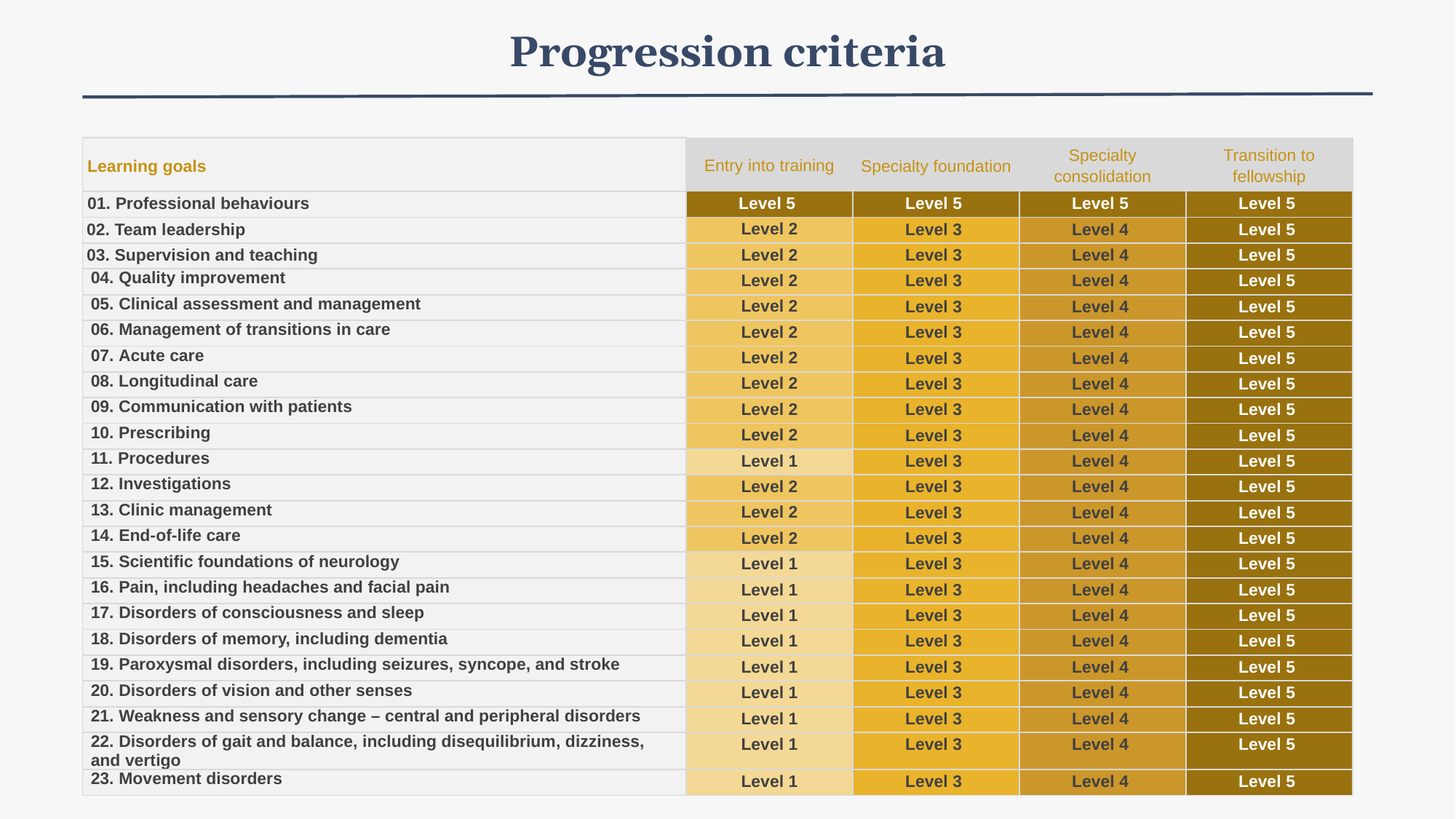

Progression criteria

| Learning goals | Entry into training | Specialty foundation | Specialty consolidation | Transition to fellowship |
| --- | --- | --- | --- | --- |
| 01. Professional behaviours | Level 5 | Level 5 | Level 5 | Level 5 |
| 02. Team leadership | Level 2 | Level 3 | Level 4 | Level 5 |
| 03. Supervision and teaching | Level 2 | Level 3 | Level 4 | Level 5 |
| 04. Quality improvement | Level 2 | Level 3 | Level 4 | Level 5 |
| 05. Clinical assessment and management | Level 2 | Level 3 | Level 4 | Level 5 |
| 06. Management of transitions in care | Level 2 | Level 3 | Level 4 | Level 5 |
| 07. Acute care | Level 2 | Level 3 | Level 4 | Level 5 |
| 08. Longitudinal care | Level 2 | Level 3 | Level 4 | Level 5 |
| 09. Communication with patients | Level 2 | Level 3 | Level 4 | Level 5 |
| 10. Prescribing | Level 2 | Level 3 | Level 4 | Level 5 |
| 11. Procedures | Level 1 | Level 3 | Level 4 | Level 5 |
| 12. Investigations | Level 2 | Level 3 | Level 4 | Level 5 |
| 13. Clinic management | Level 2 | Level 3 | Level 4 | Level 5 |
| 14. End-of-life care | Level 2 | Level 3 | Level 4 | Level 5 |
| 15. Scientific foundations of neurology | Level 1 | Level 3 | Level 4 | Level 5 |
| 16. Pain, including headaches and facial pain | Level 1 | Level 3 | Level 4 | Level 5 |
| 17. Disorders of consciousness and sleep | Level 1 | Level 3 | Level 4 | Level 5 |
| 18. Disorders of memory, including dementia | Level 1 | Level 3 | Level 4 | Level 5 |
| 19. Paroxysmal disorders, including seizures, syncope, and stroke | Level 1 | Level 3 | Level 4 | Level 5 |
| 20. Disorders of vision and other senses | Level 1 | Level 3 | Level 4 | Level 5 |
| 21. Weakness and sensory change – central and peripheral disorders | Level 1 | Level 3 | Level 4 | Level 5 |
| 22. Disorders of gait and balance, including disequilibrium, dizziness, and vertigo | Level 1 | Level 3 | Level 4 | Level 5 |
| 23. Movement disorders | Level 1 | Level 3 | Level 4 | Level 5 |